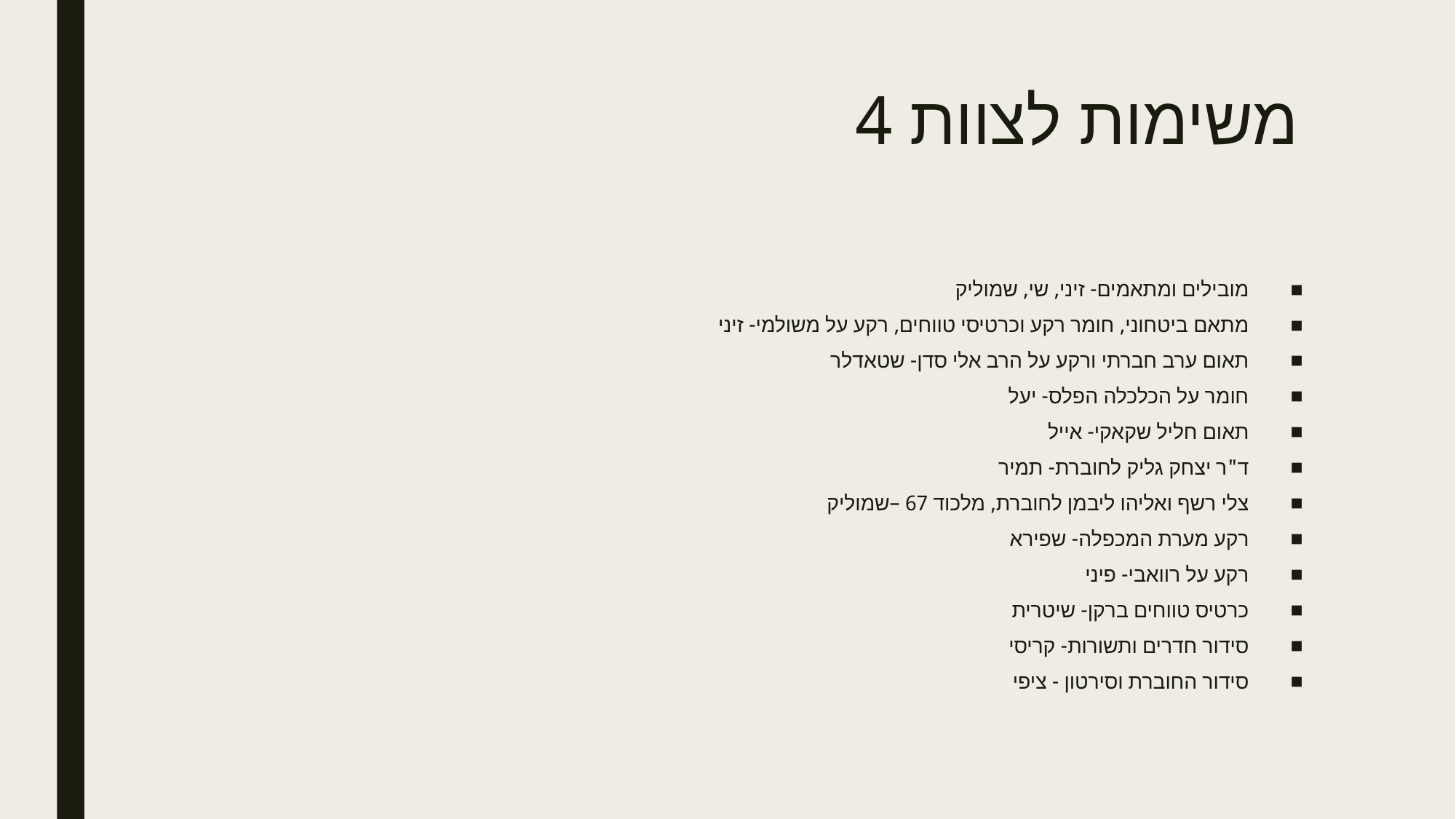

# משימות לצוות 4
מובילים ומתאמים- זיני, שי, שמוליק
מתאם ביטחוני, חומר רקע וכרטיסי טווחים, רקע על משולמי- זיני
תאום ערב חברתי ורקע על הרב אלי סדן- שטאדלר
חומר על הכלכלה הפלס- יעל
תאום חליל שקאקי- אייל
ד"ר יצחק גליק לחוברת- תמיר
צלי רשף ואליהו ליבמן לחוברת, מלכוד 67 –שמוליק
רקע מערת המכפלה- שפירא
רקע על רוואבי- פיני
כרטיס טווחים ברקן- שיטרית
סידור חדרים ותשורות- קריסי
סידור החוברת וסירטון - ציפי